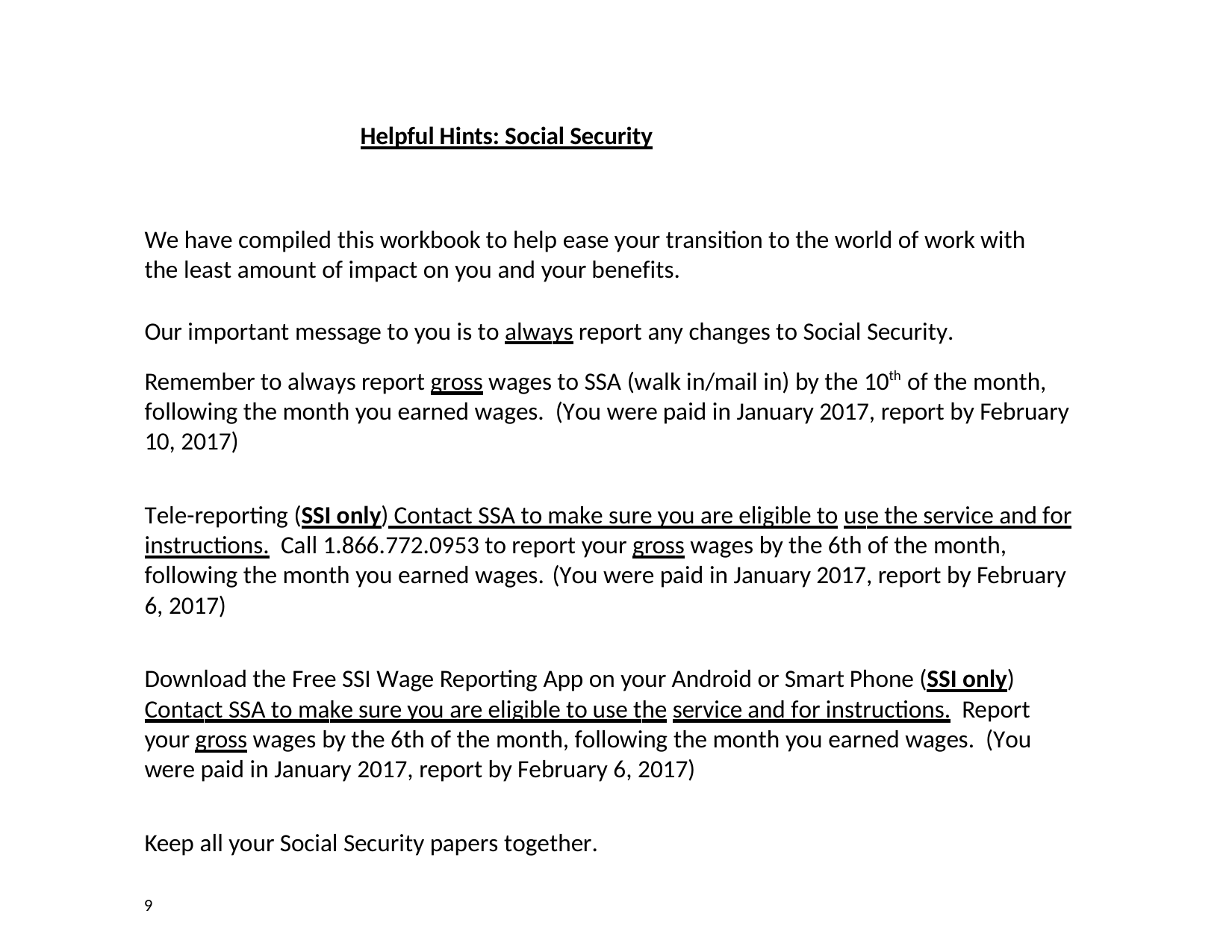

Helpful Hints: Social Security

We have compiled this workbook to help ease your transition to the world of work with the least amount of impact on you and your benefits.

Our important message to you is to always report any changes to Social Security.
Remember to always report gross wages to SSA (walk in/mail in) by the 10th  of the month, following the month you earned wages.  (You were paid in January 2017, report by February 10, 2017)

Tele-reporting (SSI only) Contact SSA to make sure you are eligible to use the service and for instructions.  Call 1.866.772.0953 to report your gross wages by the 6th of the month, following the month you earned wages. (You were paid in January 2017, report by February 6, 2017)

Download the Free SSI Wage Reporting App on your Android or Smart Phone (SSI only) Contact SSA to make sure you are eligible to use the service and for instructions.  Report your gross wages by the 6th of the month, following the month you earned wages.  (You were paid in January 2017, report by February 6, 2017)

Keep all your Social Security papers together.

9